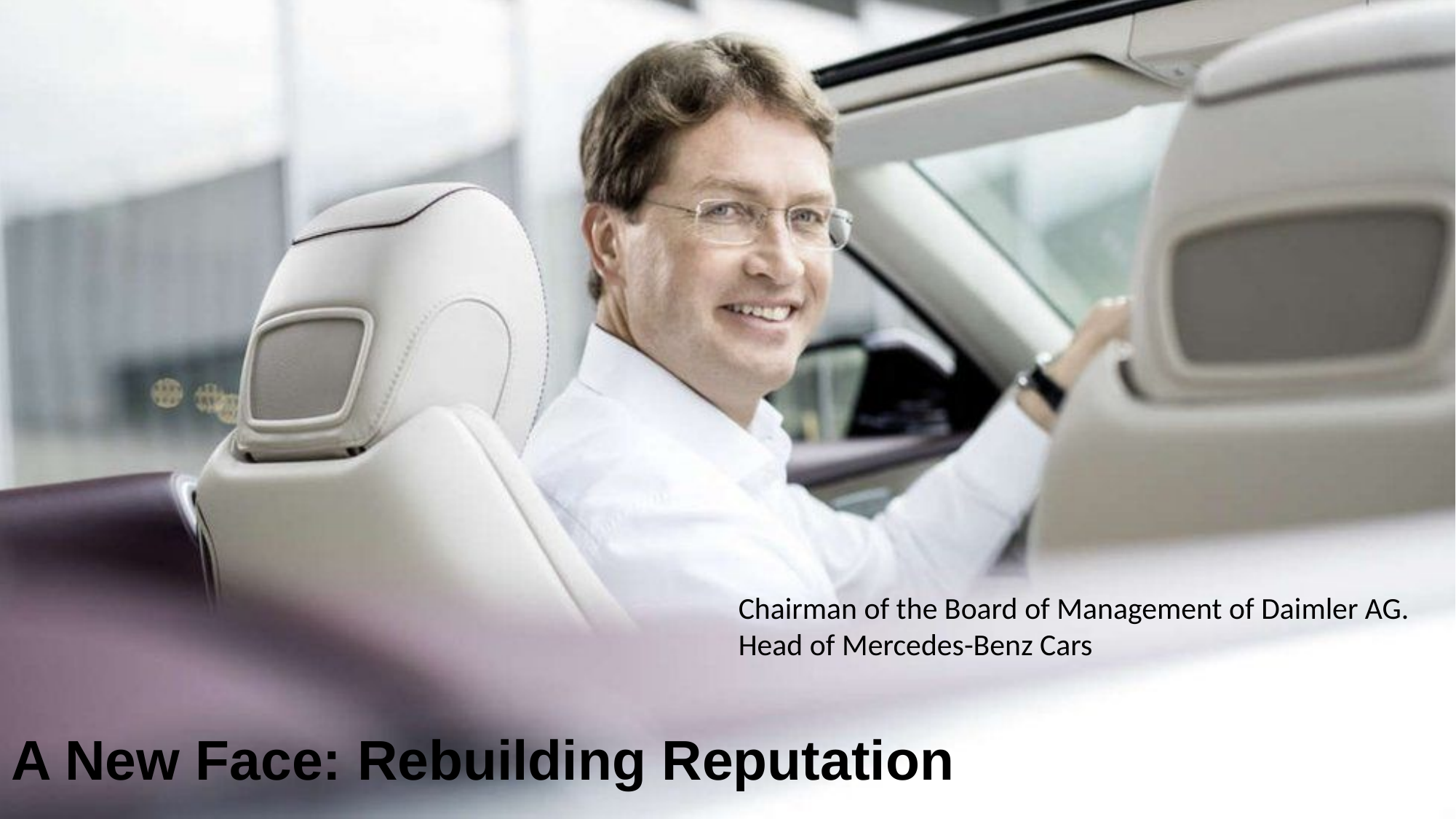

Chairman of the Board of Management of Daimler AG. Head of Mercedes-Benz Cars

# A New Face: Rebuilding Reputation